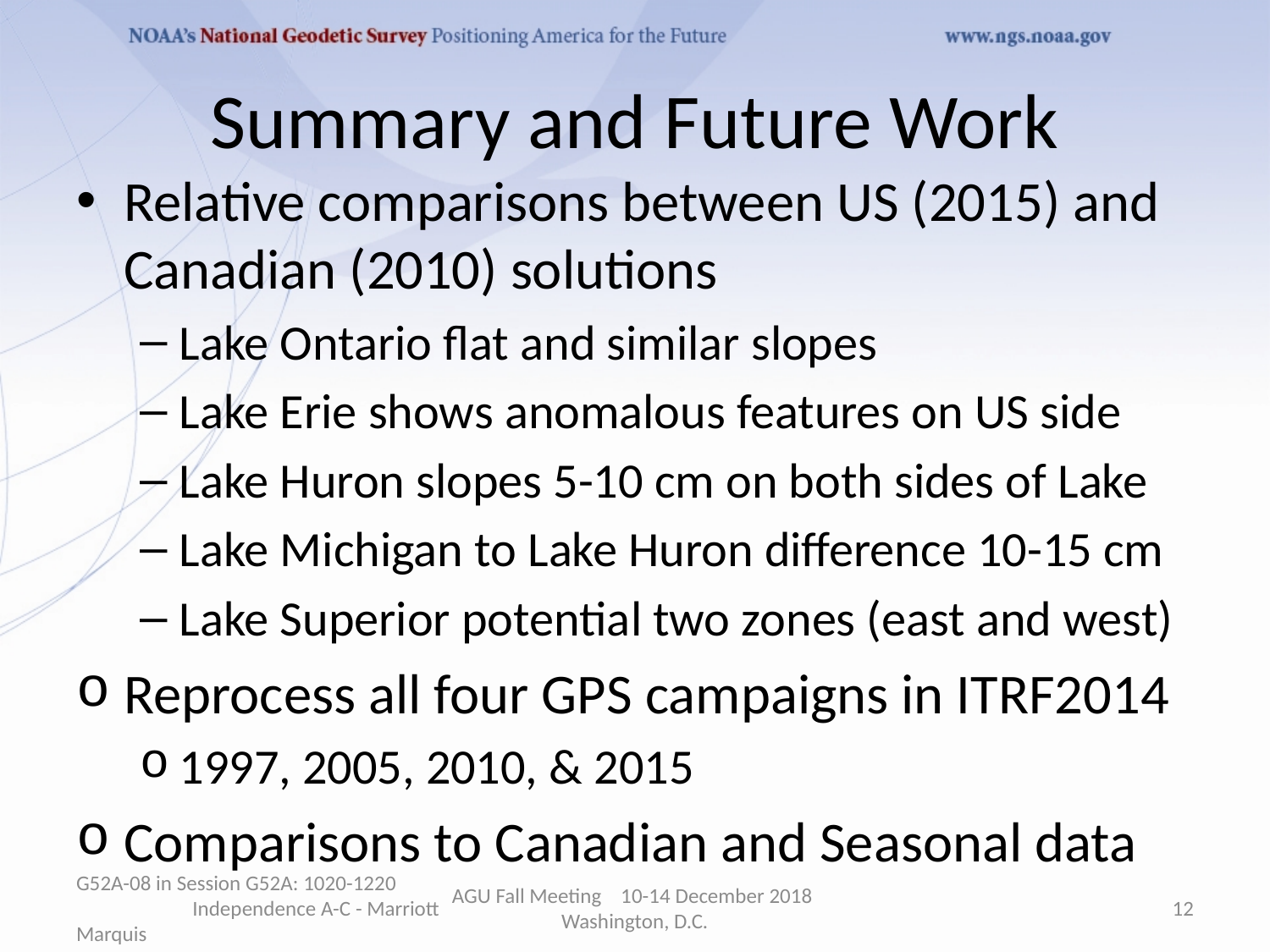

# Summary and Future Work
Relative comparisons between US (2015) and Canadian (2010) solutions
Lake Ontario flat and similar slopes
Lake Erie shows anomalous features on US side
Lake Huron slopes 5-10 cm on both sides of Lake
Lake Michigan to Lake Huron difference 10-15 cm
Lake Superior potential two zones (east and west)
Reprocess all four GPS campaigns in ITRF2014
1997, 2005, 2010, & 2015
Comparisons to Canadian and Seasonal data
G52A-08 in Session G52A: 1020-1220                                        Independence A-C - Marriott Marquis
AGU Fall Meeting    10-14 December 2018  Washington, D.C.
12